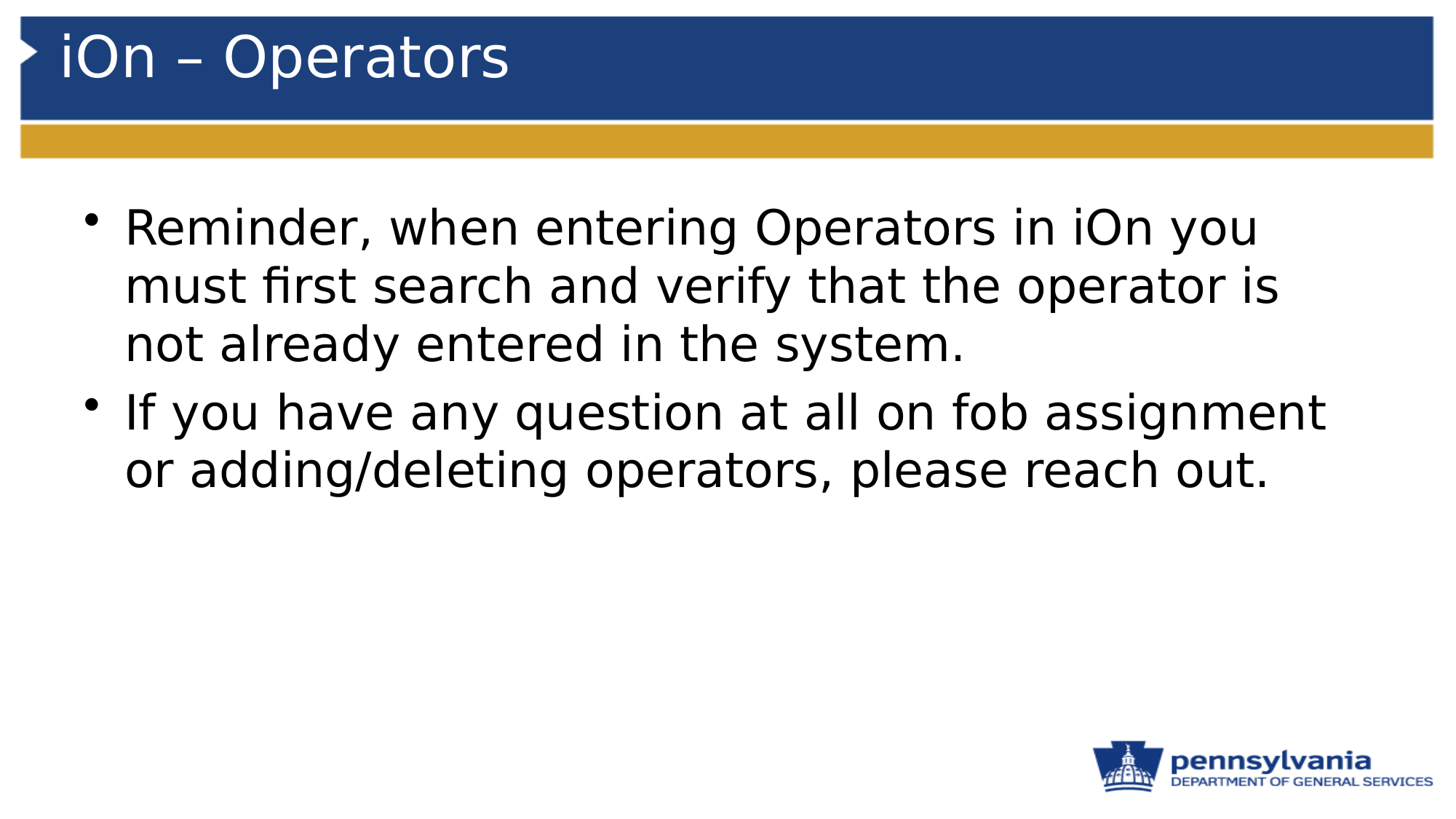

# iOn – Operators
Reminder, when entering Operators in iOn you must first search and verify that the operator is not already entered in the system.
If you have any question at all on fob assignment or adding/deleting operators, please reach out.